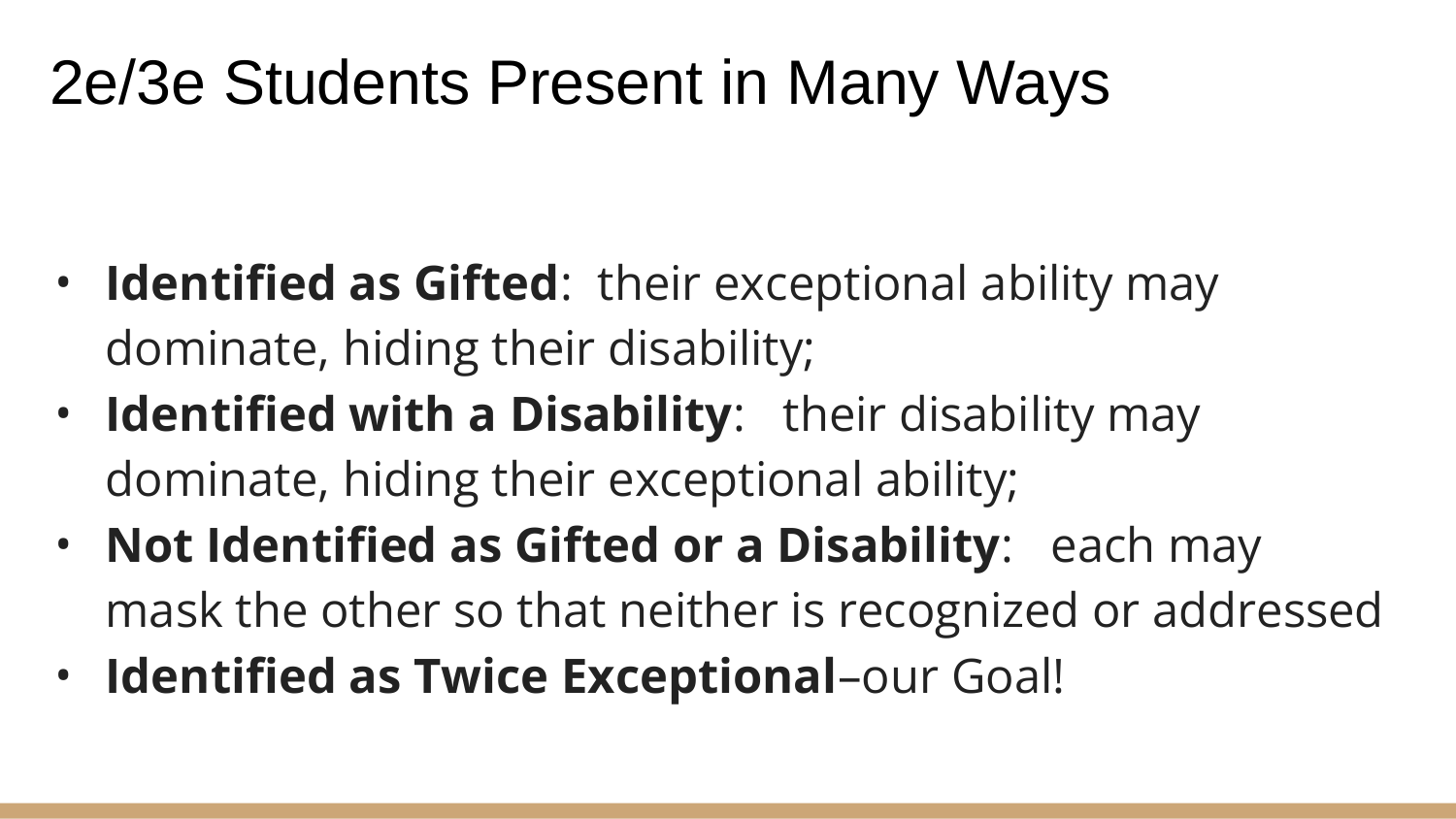

# 2e/3e Students Present in Many Ways

Identified as Gifted:  their exceptional ability may dominate, hiding their disability;
Identified with a Disability:   their disability may dominate, hiding their exceptional ability;
Not Identified as Gifted or a Disability:   each may mask the other so that neither is recognized or addressed
Identified as Twice Exceptional–our Goal!